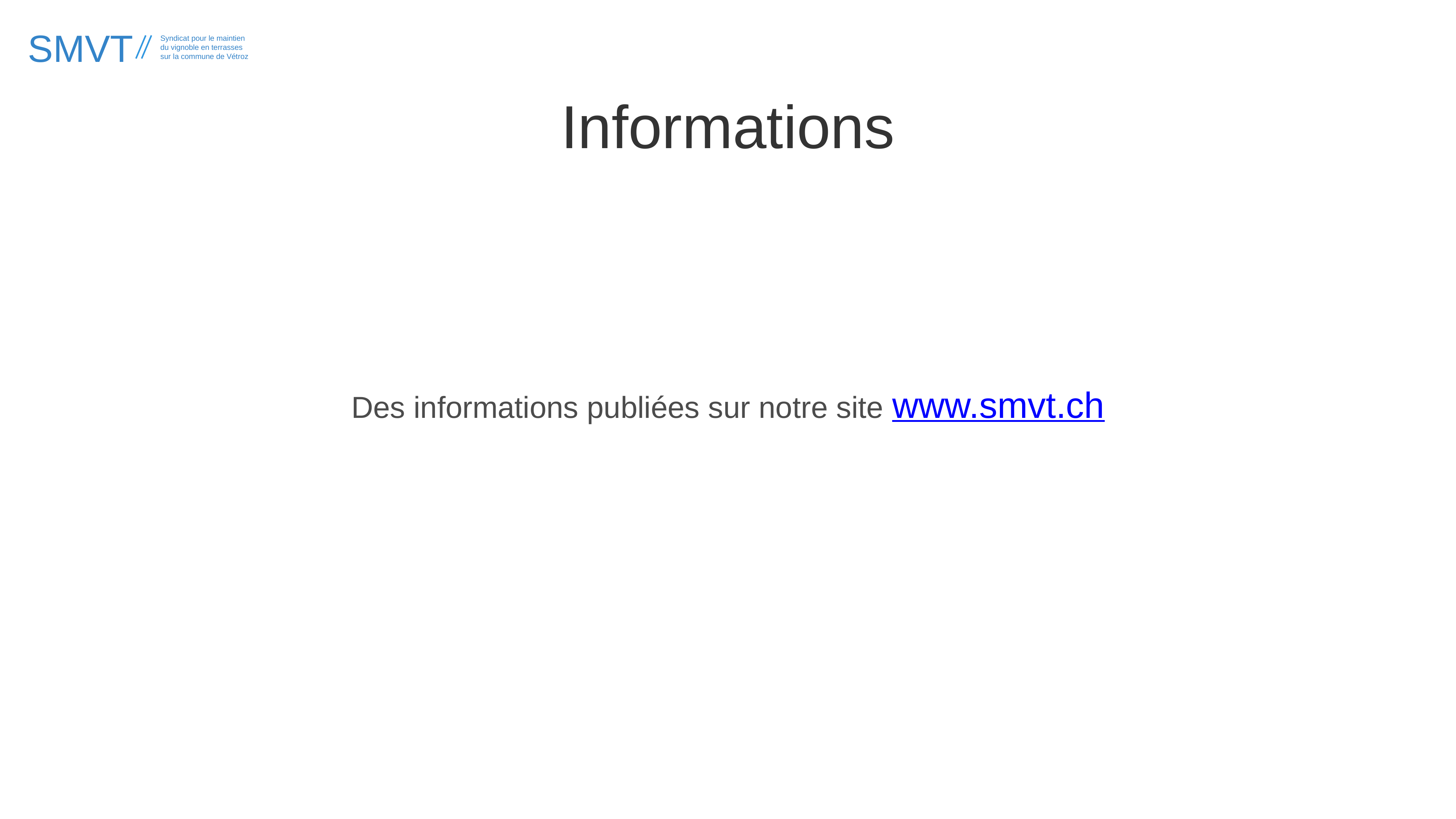

Informations
Des informations publiées sur notre site www.smvt.ch